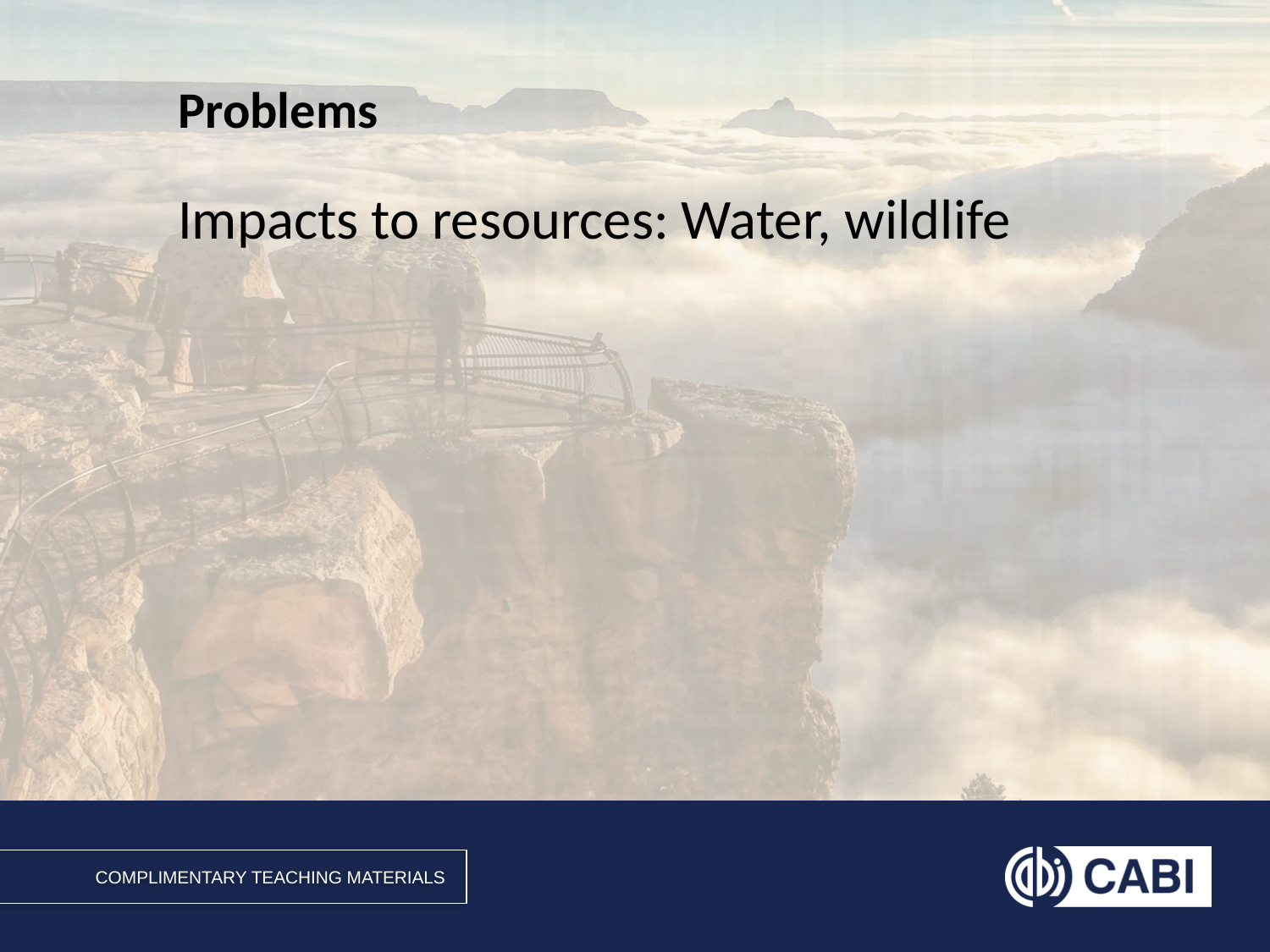

# Problems
Impacts to resources: Water, wildlife